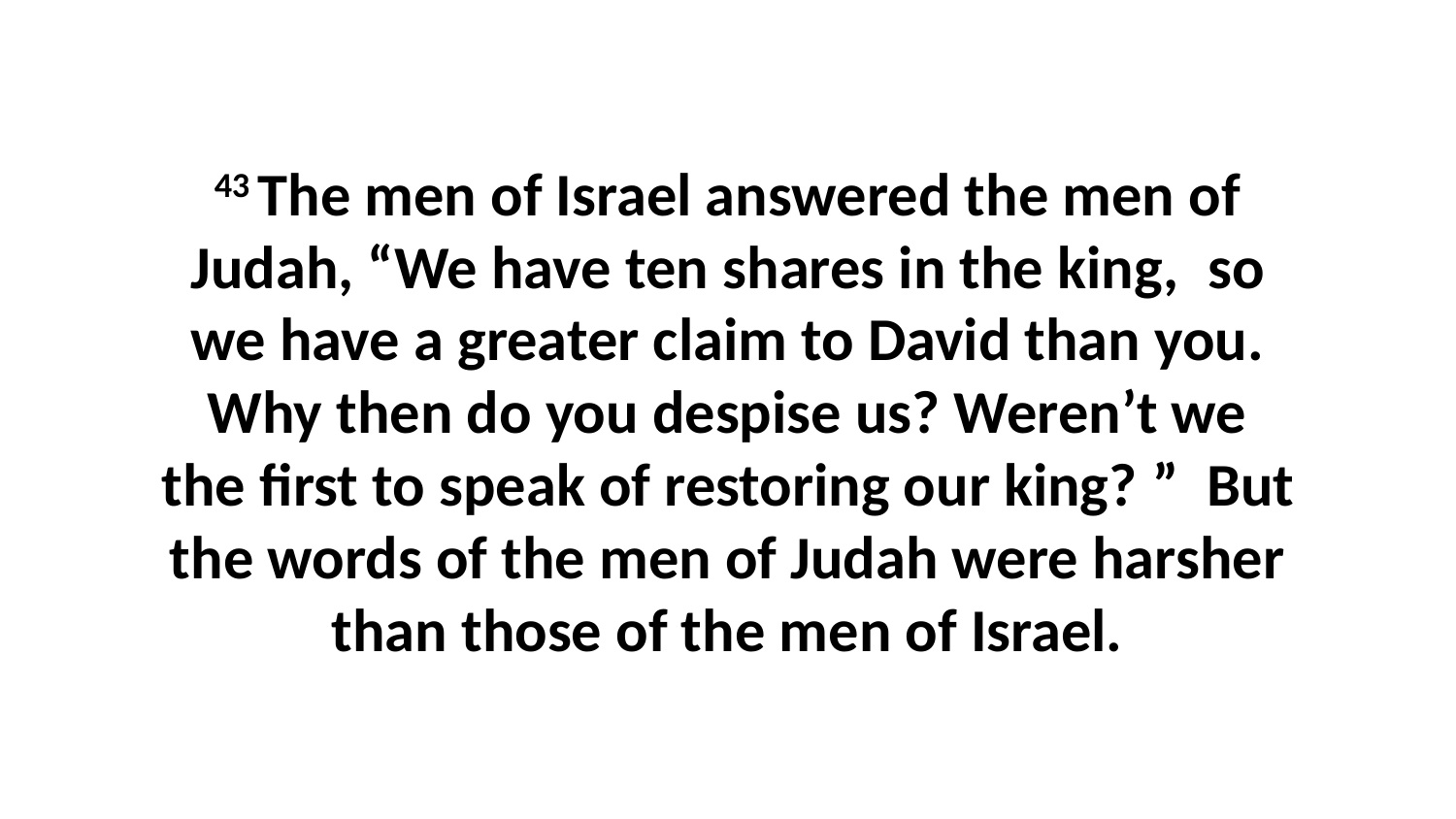

43 The men of Israel answered the men of Judah, “We have ten shares in the king,  so we have a greater claim to David than you. Why then do you despise us? Weren’t we the first to speak of restoring our king? ”  But the words of the men of Judah were harsher than those of the men of Israel.